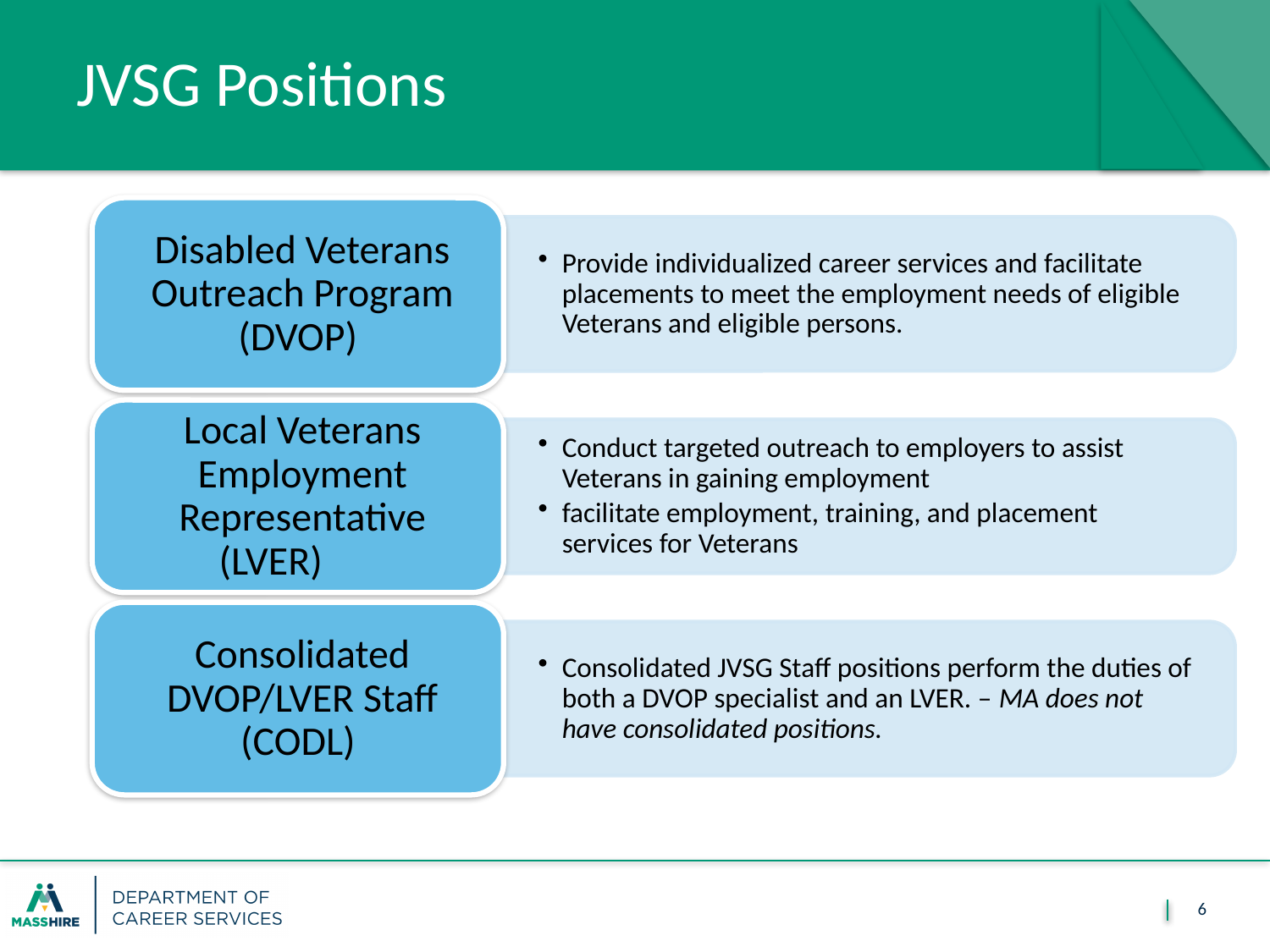

# JVSG Positions
Provide individualized career services and facilitate placements to meet the employment needs of eligible Veterans and eligible persons.
Disabled Veterans Outreach Program (DVOP)
Conduct targeted outreach to employers to assist Veterans in gaining employment
facilitate employment, training, and placement services for Veterans
Local Veterans Employment Representative (LVER)
Consolidated JVSG Staff positions perform the duties of both a DVOP specialist and an LVER. – MA does not have consolidated positions.
Consolidated DVOP/LVER Staff (CODL)
6